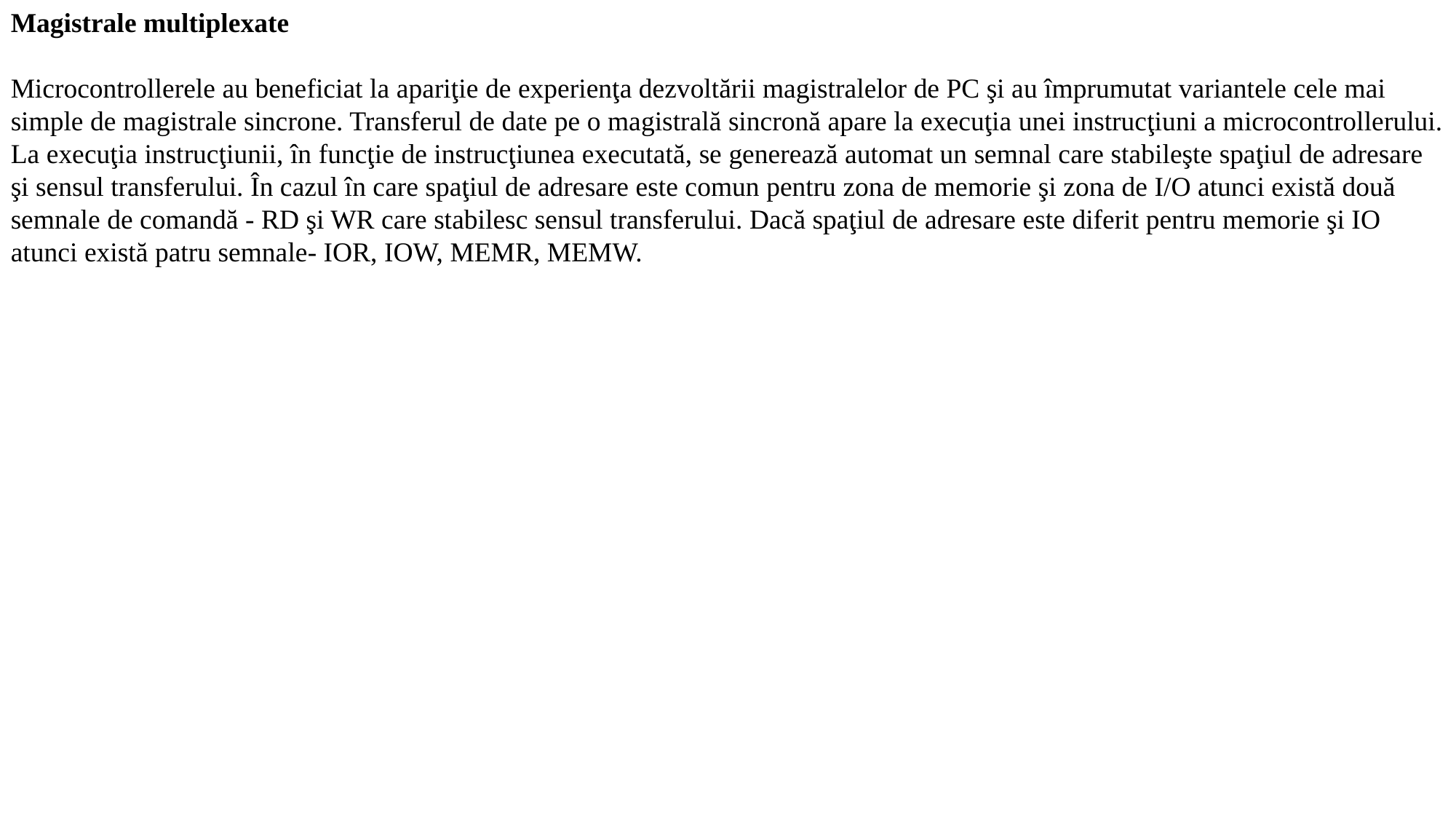

Magistrale multiplexate
Microcontrollerele au beneficiat la apariţie de experienţa dezvoltării magistralelor de PC şi au împrumutat variantele cele mai simple de magistrale sincrone. Transferul de date pe o magistrală sincronă apare la execuţia unei instrucţiuni a microcontrollerului. La execuţia instrucţiunii, în funcţie de instrucţiunea executată, se generează automat un semnal care stabileşte spaţiul de adresare şi sensul transferului. În cazul în care spaţiul de adresare este comun pentru zona de memorie şi zona de I/O atunci există două semnale de comandă - RD şi WR care stabilesc sensul transferului. Dacă spaţiul de adresare este diferit pentru memorie şi IO atunci există patru semnale- IOR, IOW, MEMR, MEMW.